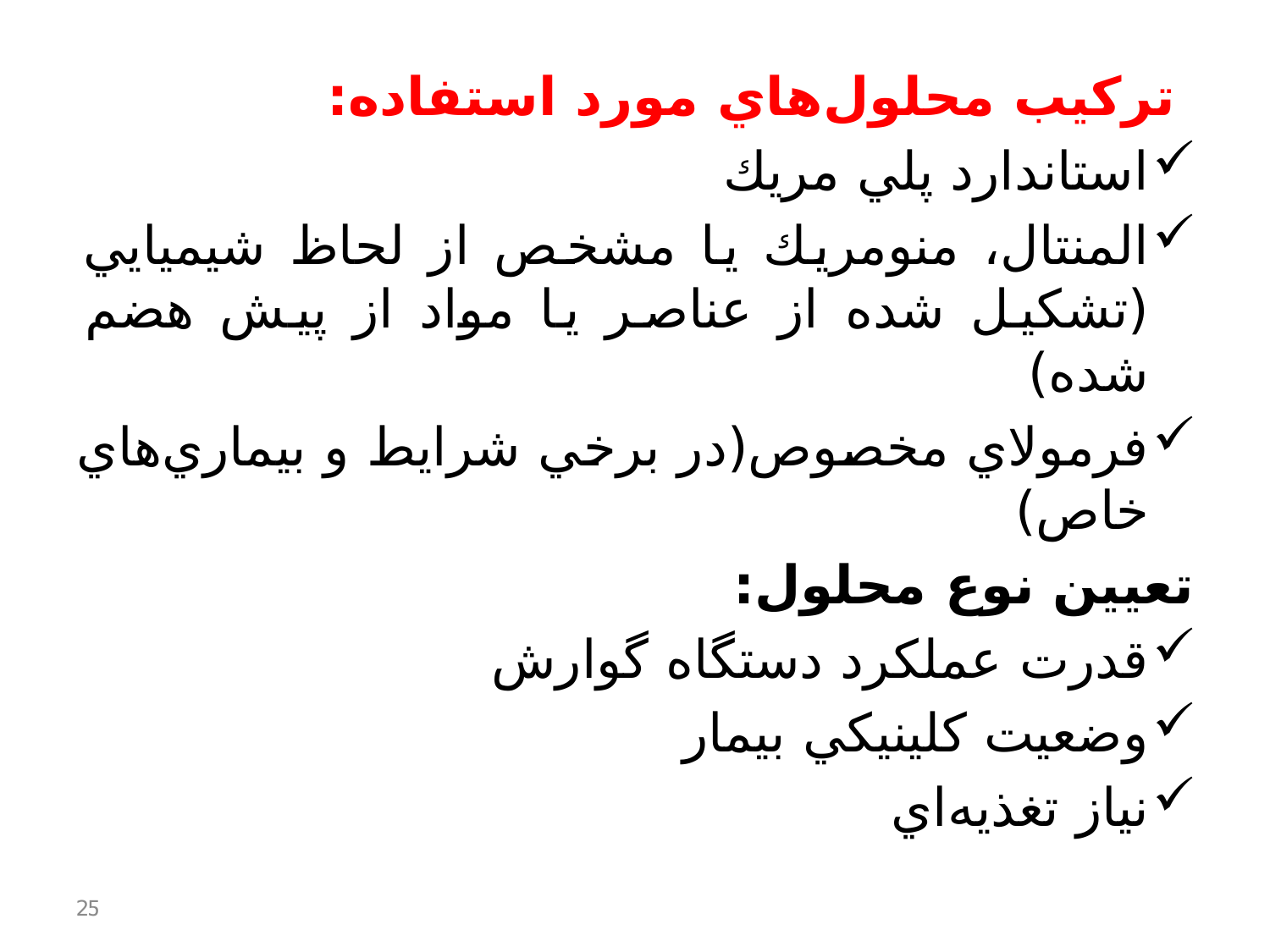

تركيب محلول‌هاي مورد استفاده:
استاندارد پلي مريك
المنتال، منومريك يا مشخص از لحاظ شيميايي (تشكيل شده از عناصر يا مواد از پيش هضم شده)
فرمولاي مخصوص(در برخي شرايط و بيماري‌هاي خاص)
تعیین نوع محلول:
قدرت عملكرد دستگاه گوارش
وضعيت كلينيكي بيمار
نياز تغذيه‌اي
25